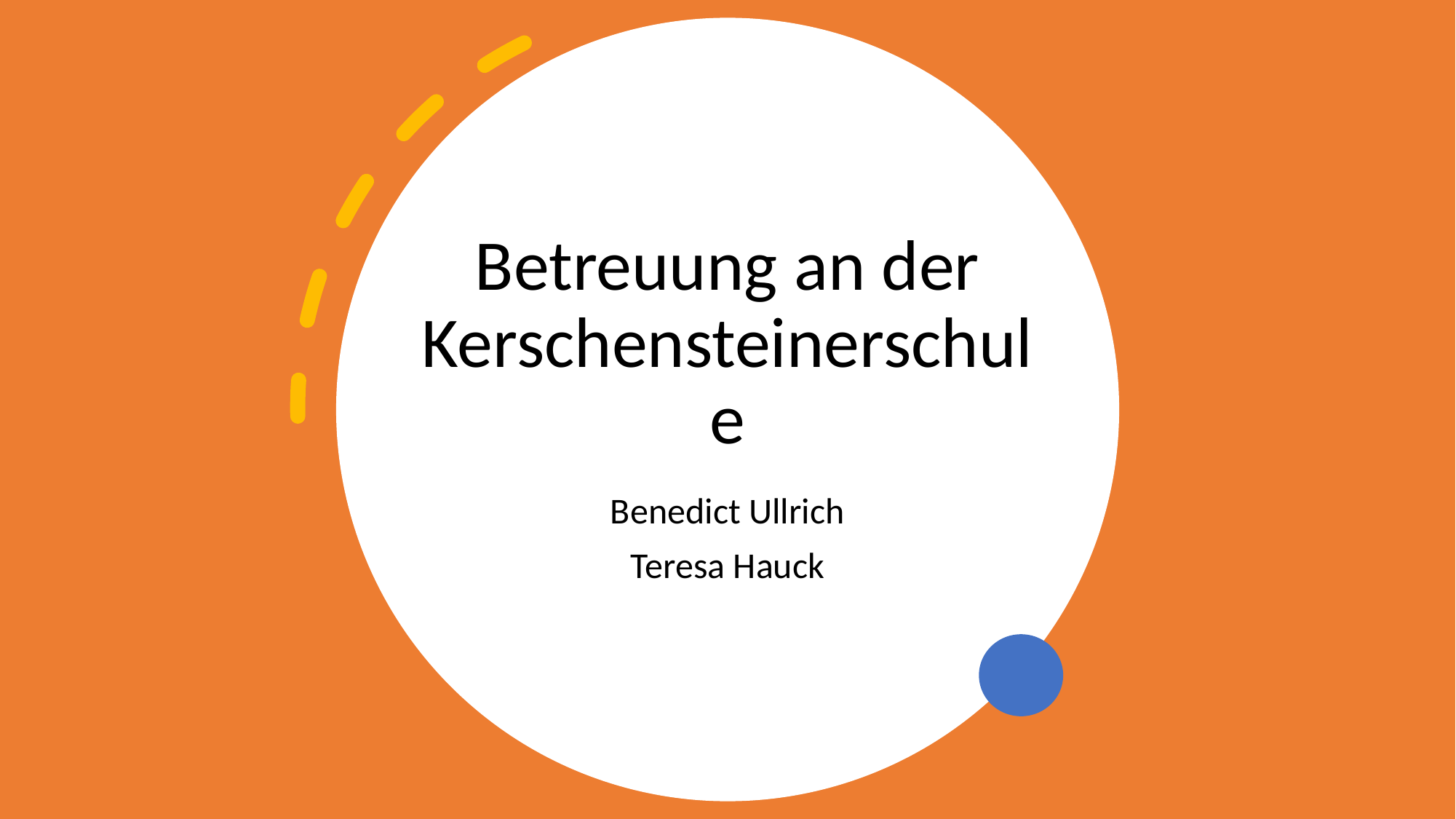

# Betreuung an der Kerschensteinerschule
Benedict Ullrich
Teresa Hauck